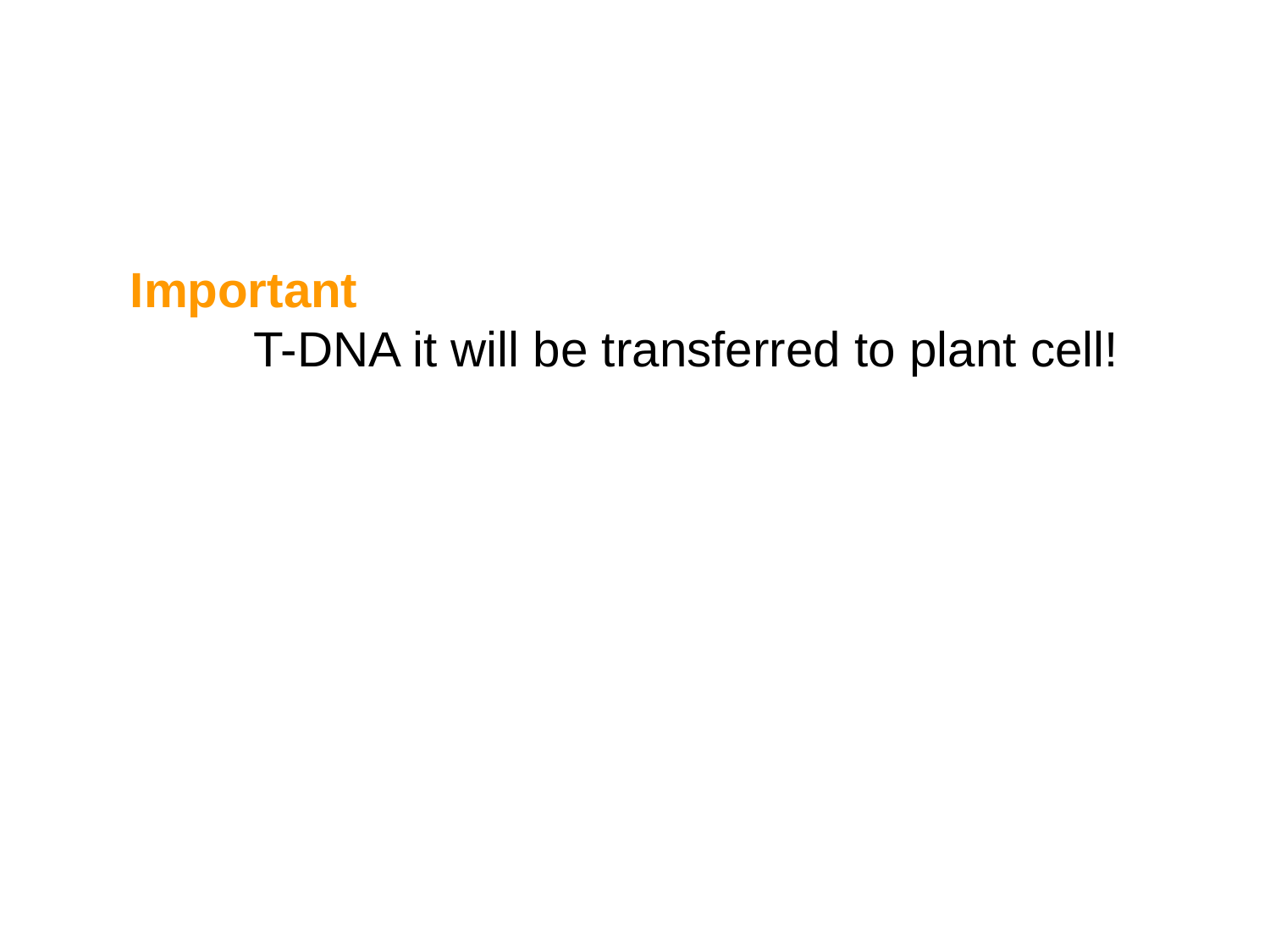

Monocots don't produce AS in response to 	wounding.

 Important: Put any DNA between the LB and RB of T-DNA it will be transferred to plant cell!
Engineering plants with Agrobacterium:

Two problems had to be overcome:
(1) Ti plasmids large, difficult to manipulate
(2) couldn't regenerate plants from tumors